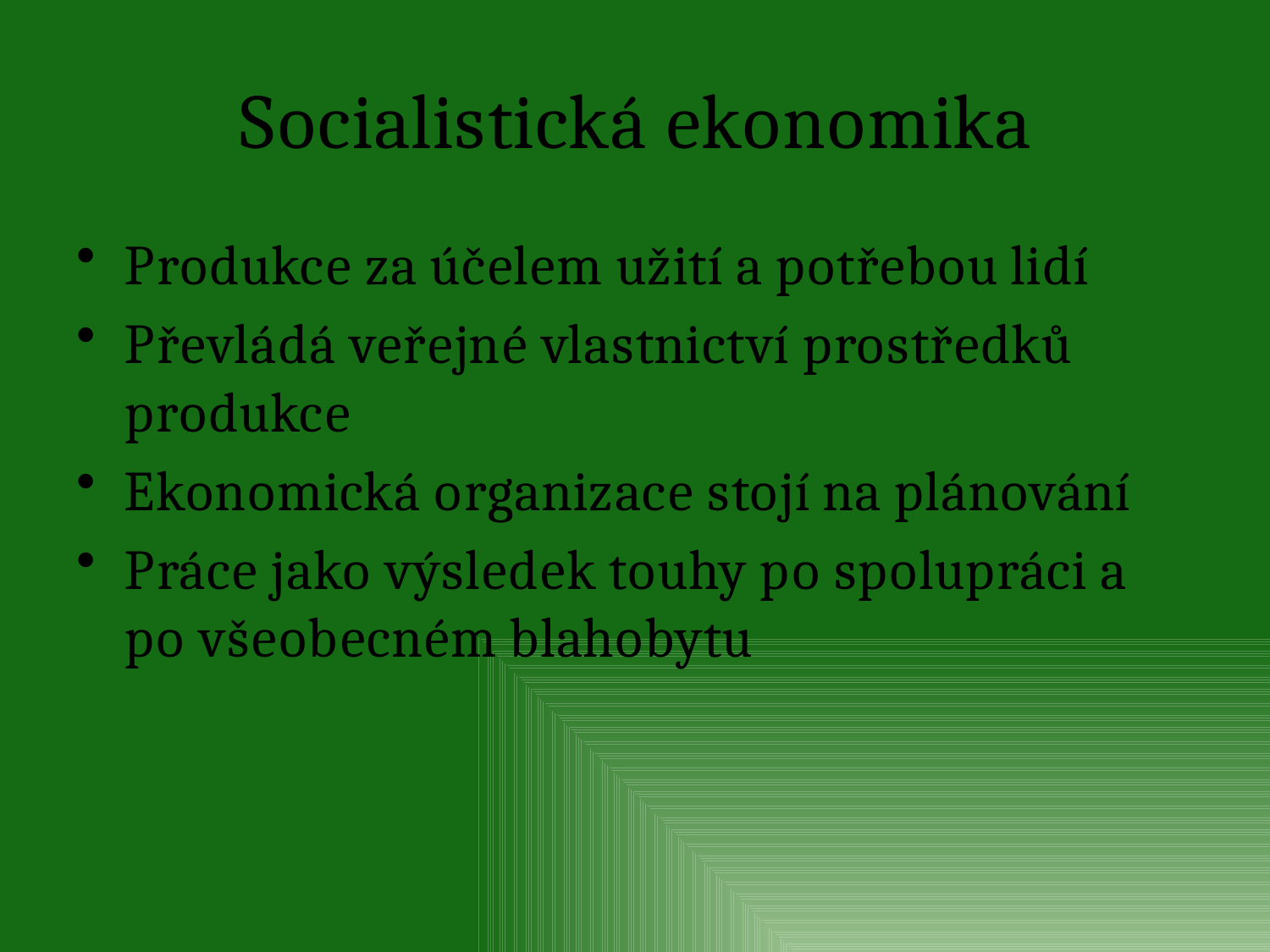

# Socialistická ekonomika
Produkce za účelem užití a potřebou lidí
Převládá veřejné vlastnictví prostředků produkce
Ekonomická organizace stojí na plánování
Práce jako výsledek touhy po spolupráci a po všeobecném blahobytu